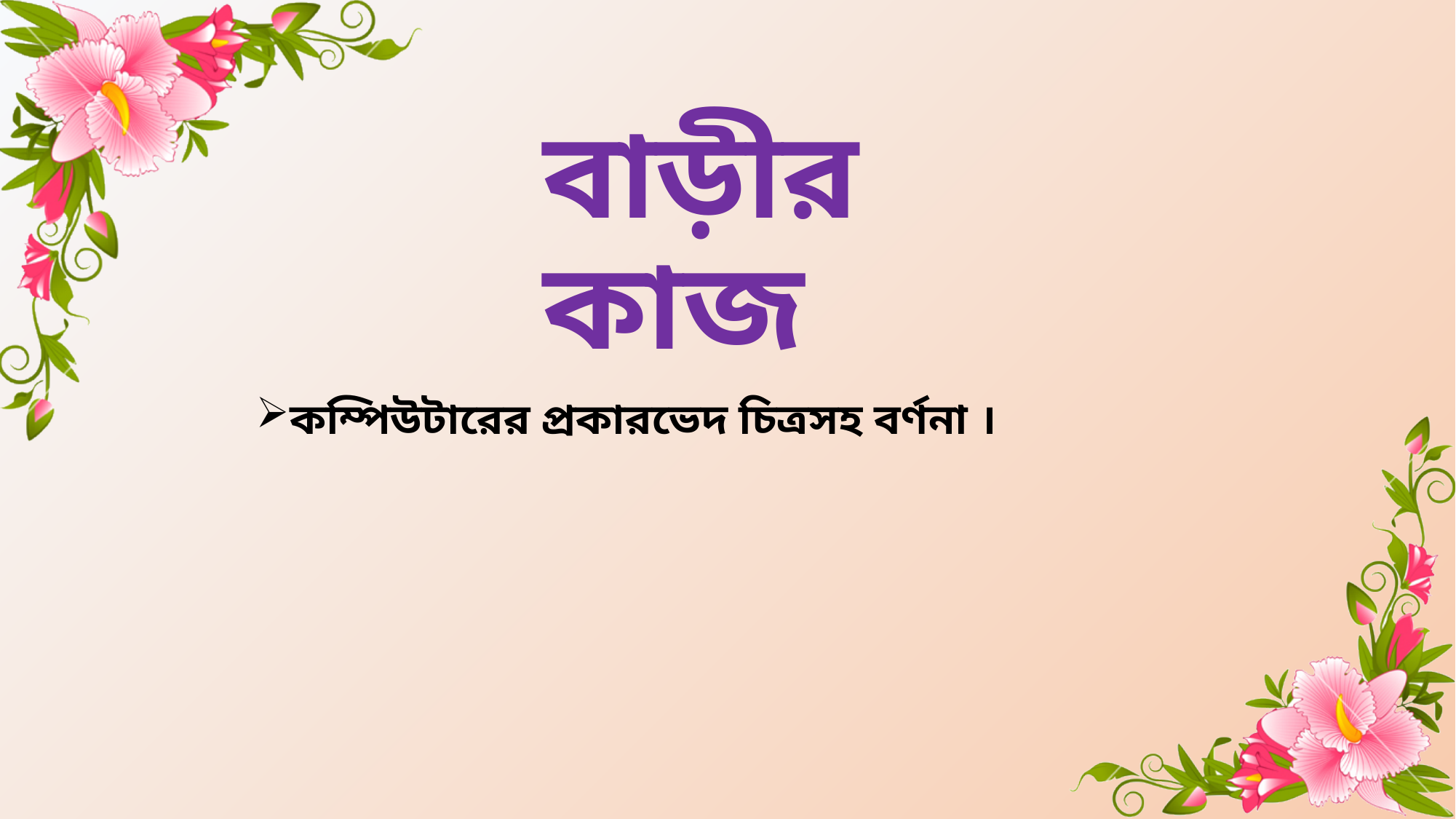

# বাড়ীর কাজ
কম্পিউটারের প্রকারভেদ চিত্রসহ বর্ণনা ।